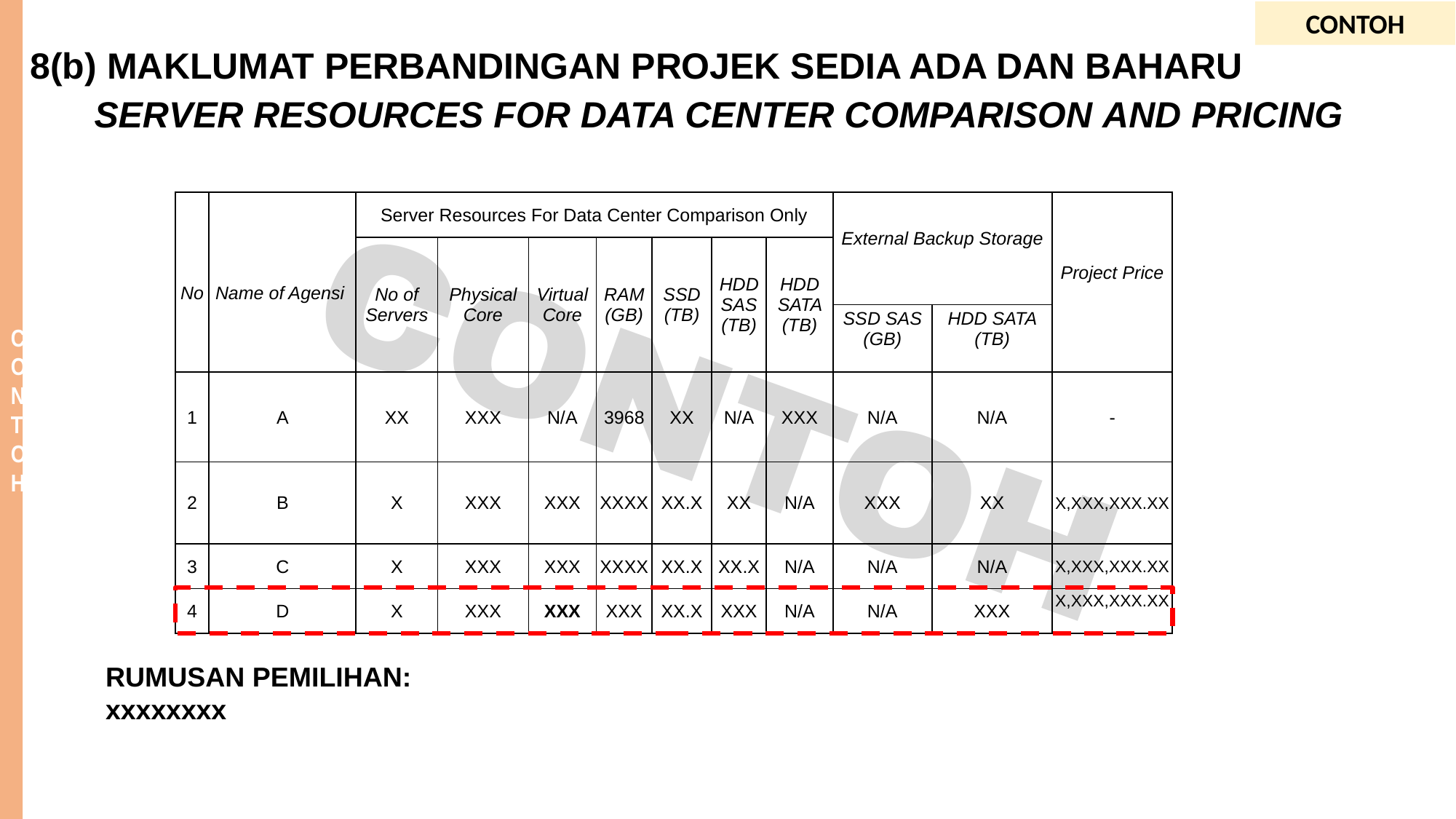

CONTOH
8(b) MAKLUMAT PERBANDINGAN PROJEK SEDIA ADA DAN BAHARU
SERVER RESOURCES FOR DATA CENTER COMPARISON AND PRICING
| No | Name of Agensi | Server Resources For Data Center Comparison Only |  |  |  |  |  |  | External Backup Storage |  | Project Price |
| --- | --- | --- | --- | --- | --- | --- | --- | --- | --- | --- | --- |
| No | Name of Agensi | No of Servers | Physical Core | Virtual Core | RAM (GB) | SSD (TB) | HDD SAS (TB) | HDD SATA (TB) | External Backup Storage |  | Project Price |
|  |  |  |  |  |  |  |  |  | SSD SAS (GB) | HDD SATA (TB) |  |
| 1 | A | XX | XXX | N/A | 3968 | XX | N/A | XXX | N/A | N/A | - |
| 2 | B | X | XXX | XXX | XXXX | XX.X | XX | N/A | XXX | XX | X,XXX,XXX.XX |
| 3 | C | X | XXX | XXX | XXXX | XX.X | XX.X | N/A | N/A | N/A | X,XXX,XXX.XX |
| 4 | D | X | XXX | XXX | XXX | XX.X | XXX | N/A | N/A | XXX | X,XXX,XXX.XX |

RUMUSAN PEMILIHAN:
xxxxxxxx